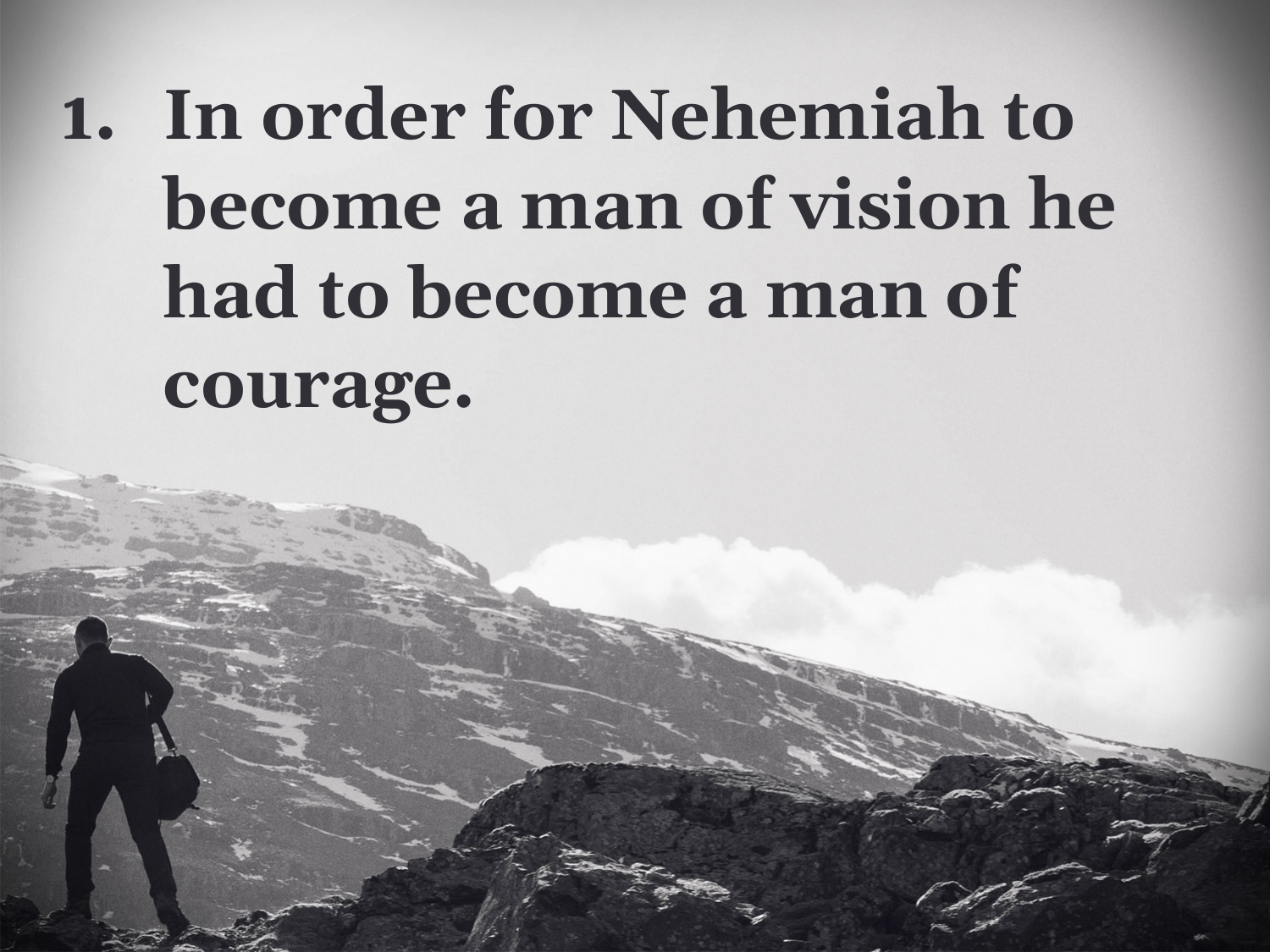

In order for Nehemiah to become a man of vision he had to become a man of courage.